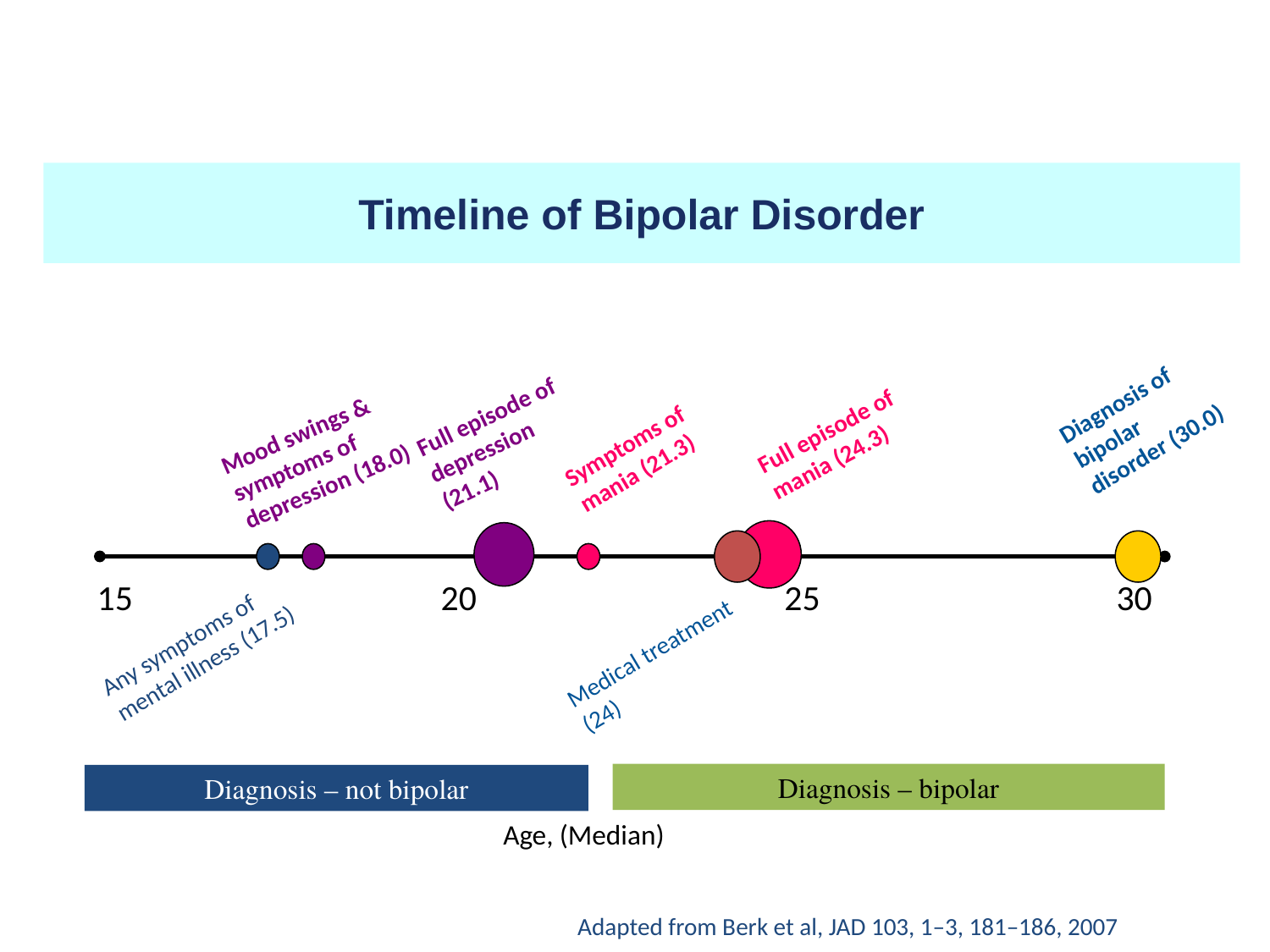

Timeline of Bipolar Disorder
Diagnosis of bipolar disorder (30.0)
Full episode of depression (21.1)
Full episode of mania (24.3)
Mood swings & symptoms of depression (18.0)
Symptoms of mania (21.3)

15
20
25
30
Any symptoms of mental illness (17.5)
Medical treatment (24)
Diagnosis – bipolar
Diagnosis – not bipolar
Age, (Median)
Adapted from Berk et al, JAD 103, 1–3, 181–186, 2007